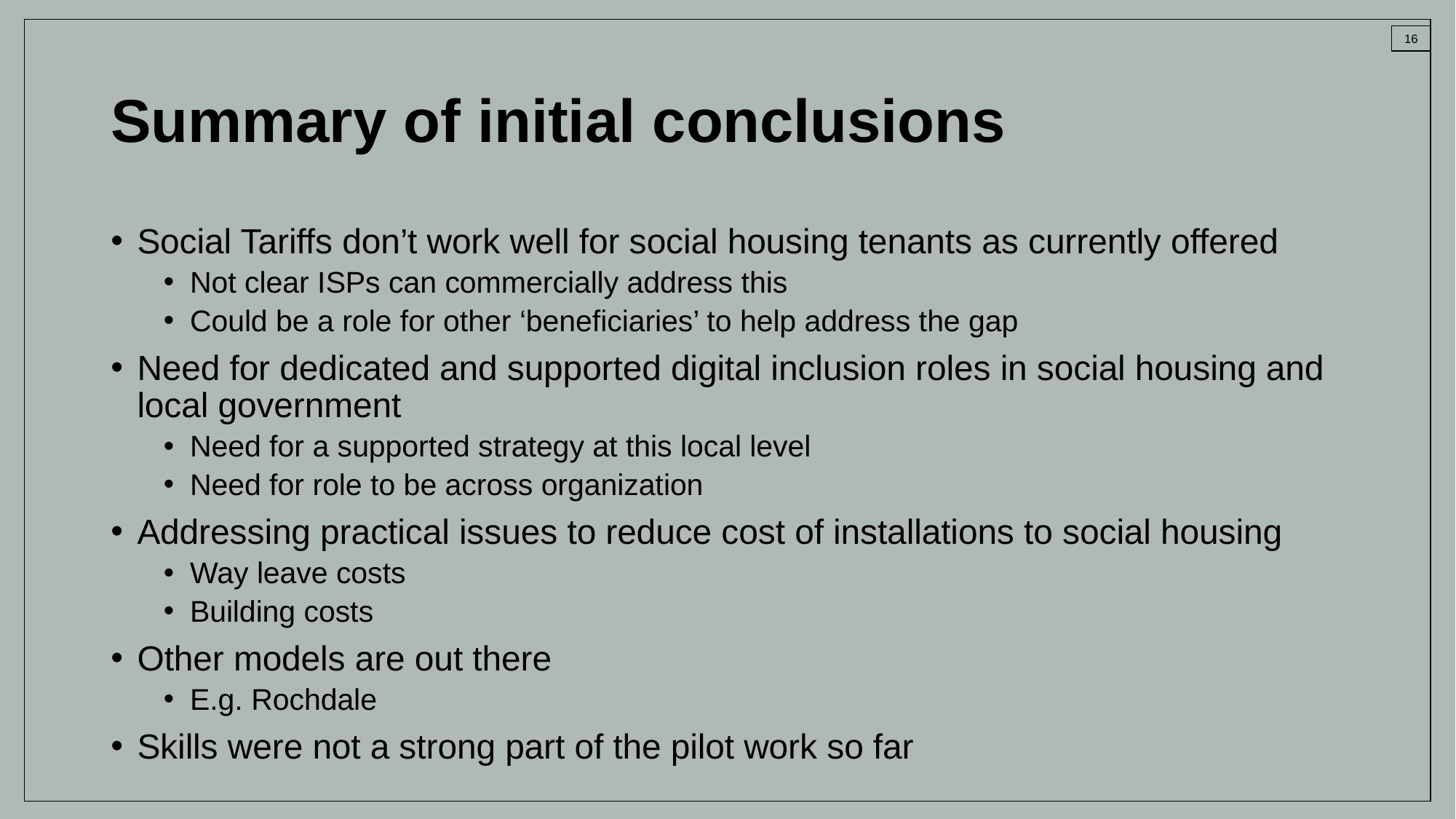

# Summary of initial conclusions
Social Tariffs don’t work well for social housing tenants as currently offered
Not clear ISPs can commercially address this
Could be a role for other ‘beneficiaries’ to help address the gap
Need for dedicated and supported digital inclusion roles in social housing and local government
Need for a supported strategy at this local level
Need for role to be across organization
Addressing practical issues to reduce cost of installations to social housing
Way leave costs
Building costs
Other models are out there
E.g. Rochdale
Skills were not a strong part of the pilot work so far